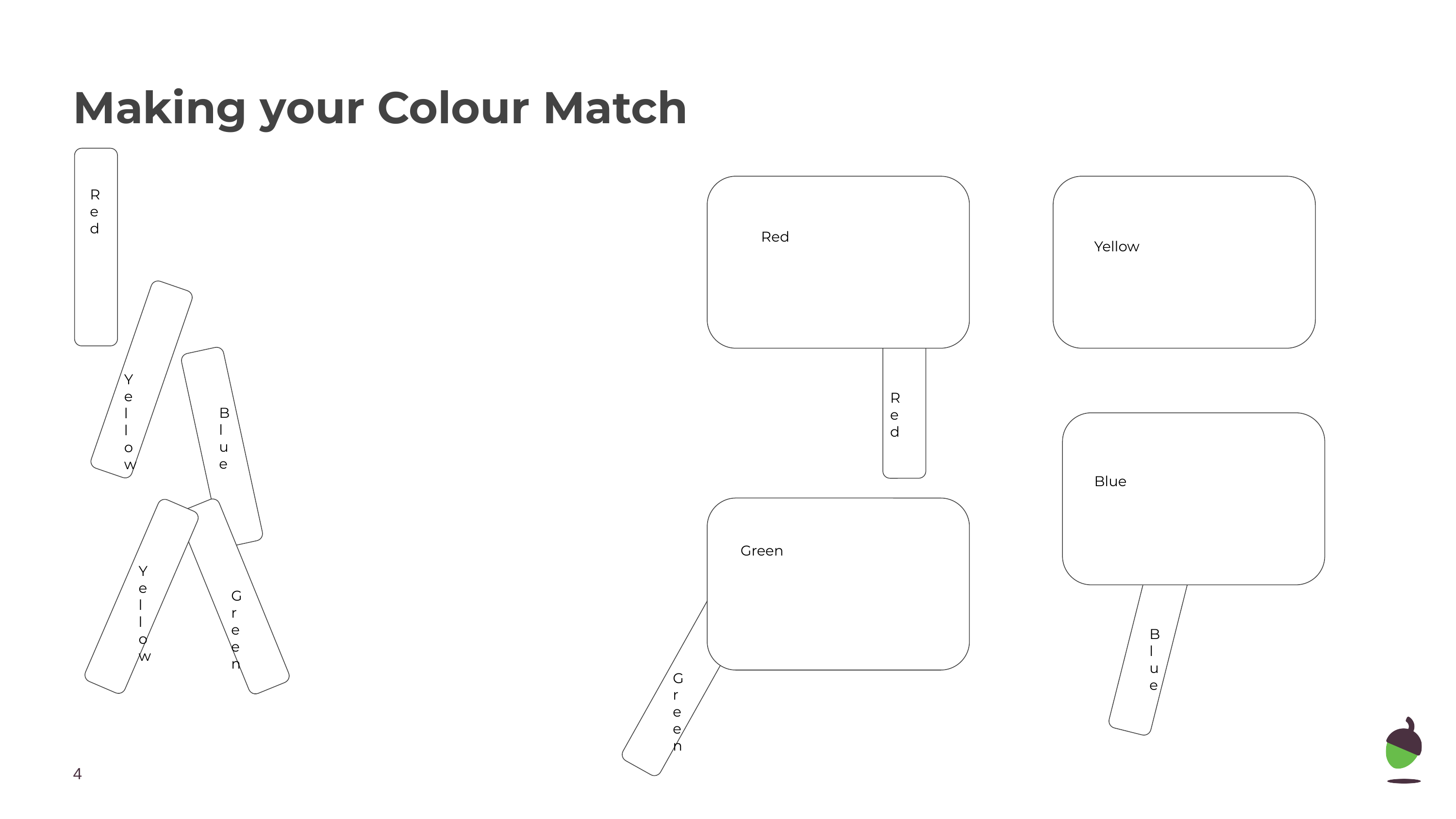

# Making your Colour Match

Red
Red
Yellow

Yellow
Red
Blue

Blue

Green

Yellow
Green

Blue
Green
4